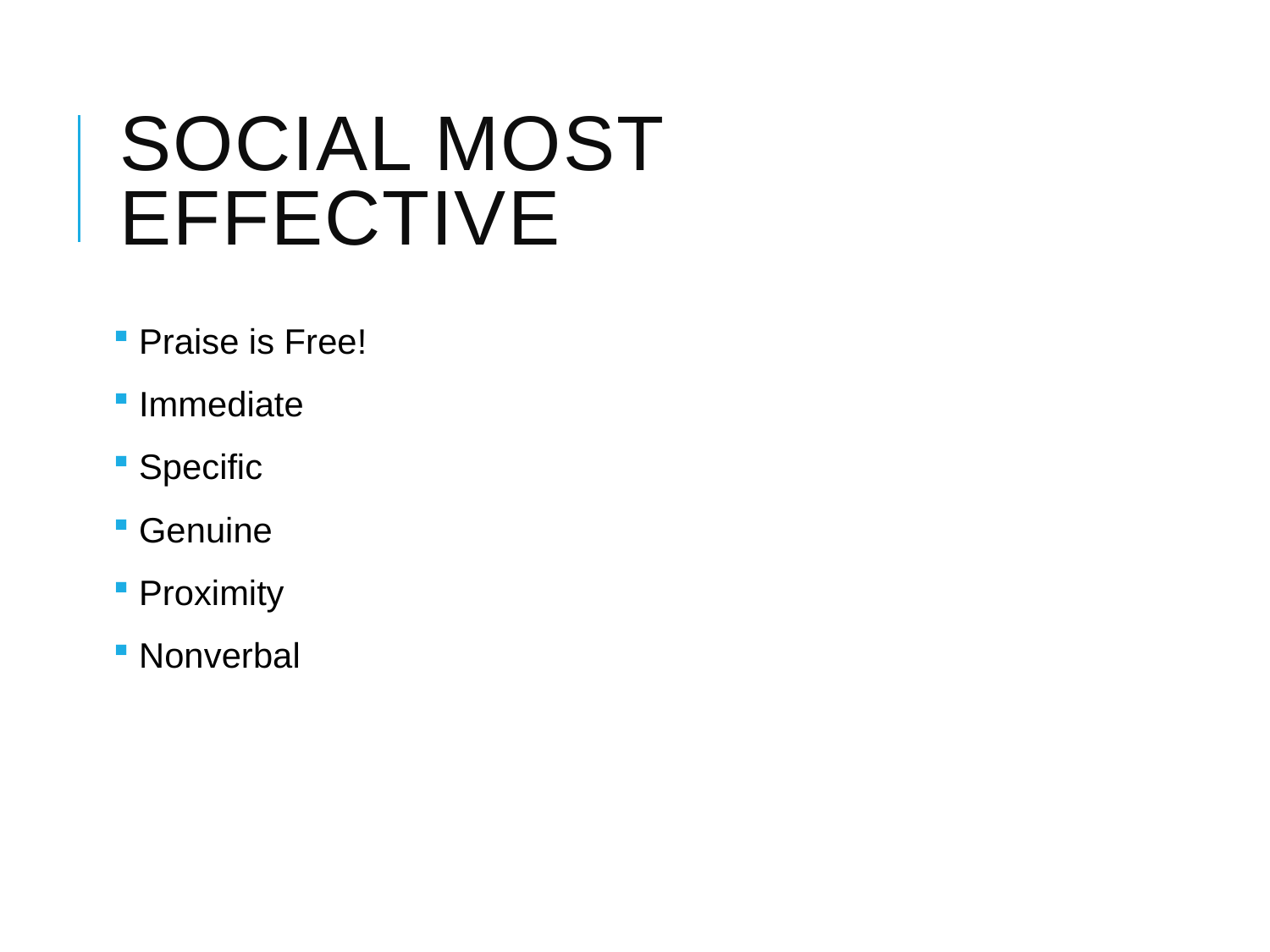

# SOCIAL most effective
 Praise is Free!
 Immediate
 Specific
 Genuine
 Proximity
 Nonverbal